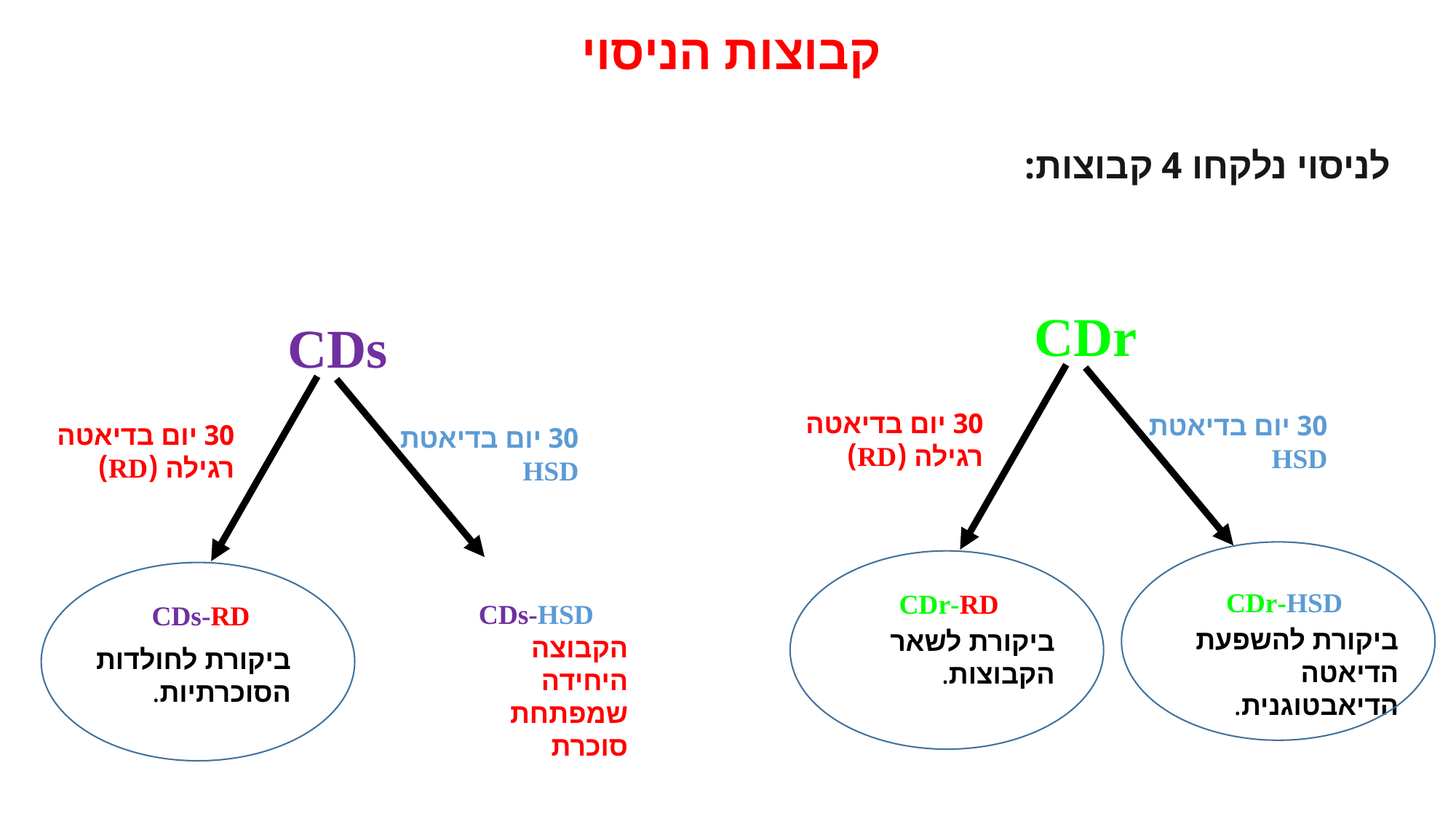

קבוצות הניסוי

 לניסוי נלקחו 4 קבוצות:
CDr
CDs

30 יום בדיאטה רגילה (RD)
30 יום בדיאטת  HSD
30 יום בדיאטה רגילה (RD)
30 יום בדיאטת  HSD

CDr-HSD
CDr-RD
CDs-HSD
CDs-RD
ביקורת להשפעת הדיאטה הדיאבטוגנית.
ביקורת לשאר הקבוצות.
הקבוצה היחידה שמפתחת סוכרת
ביקורת לחולדות הסוכרתיות.